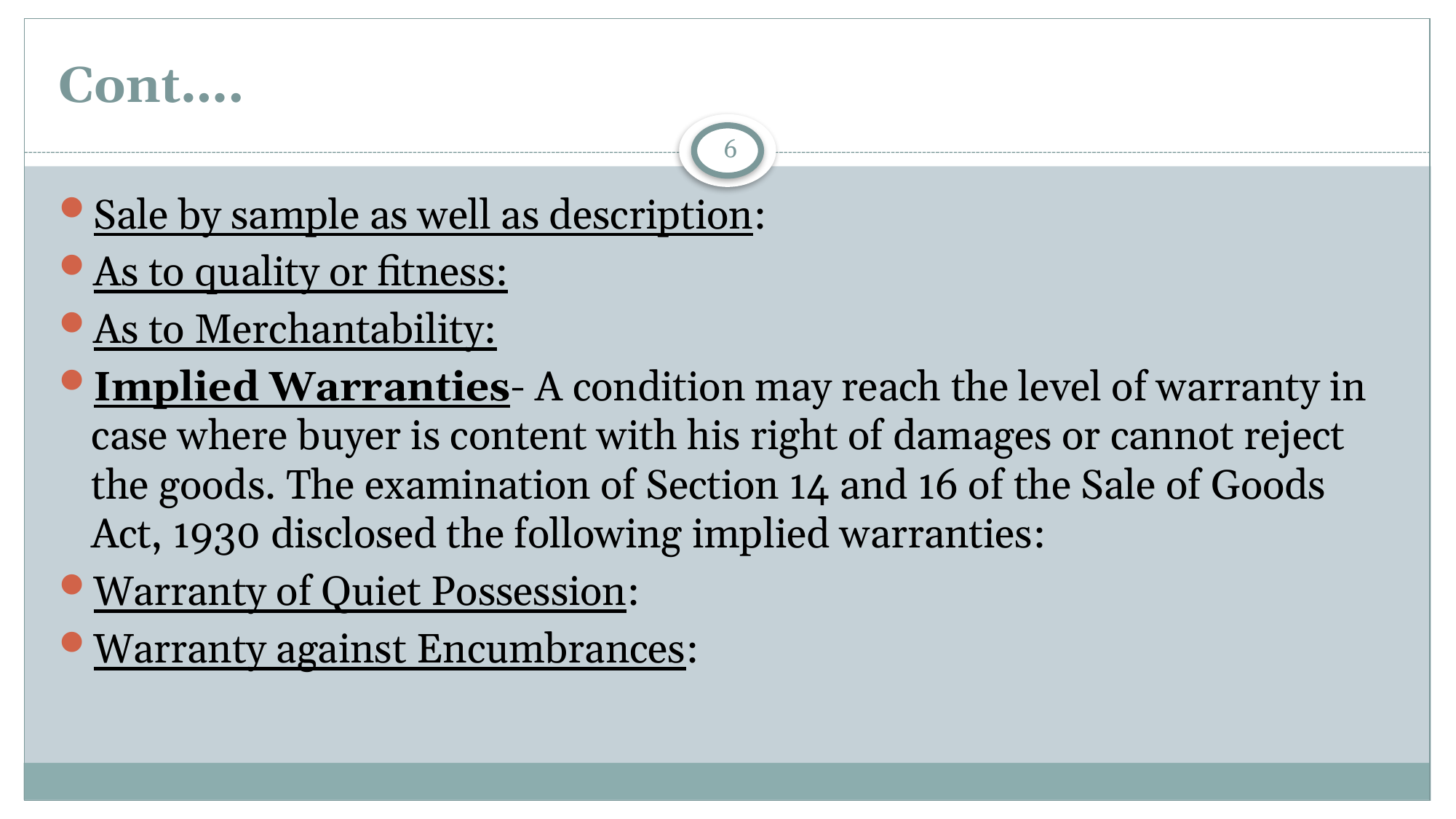

# Cont….
6
Sale by sample as well as description:
As to quality or fitness:
As to Merchantability:
Implied Warranties- A condition may reach the level of warranty in case where buyer is content with his right of damages or cannot reject the goods. The examination of Section 14 and 16 of the Sale of Goods Act, 1930 disclosed the following implied warranties:
Warranty of Quiet Possession:
Warranty against Encumbrances: